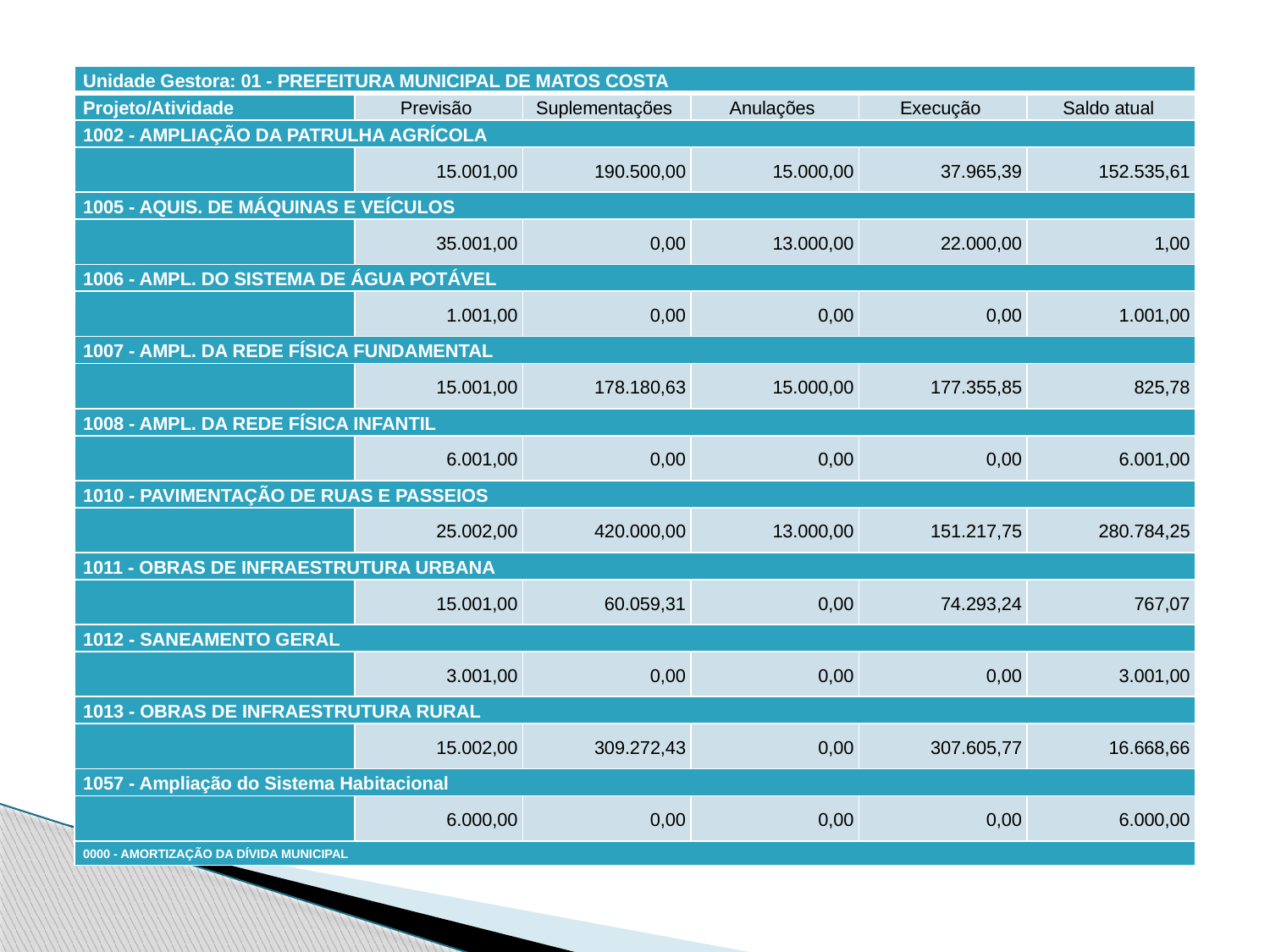

| Unidade Gestora: 01 - PREFEITURA MUNICIPAL DE MATOS COSTA |  |  |  |  |  |
| --- | --- | --- | --- | --- | --- |
| Projeto/Atividade | Previsão | Suplementações | Anulações | Execução | Saldo atual |
| 1002 - AMPLIAÇÃO DA PATRULHA AGRÍCOLA |  |  |  |  |  |
|  | 15.001,00 | 190.500,00 | 15.000,00 | 37.965,39 | 152.535,61 |
| 1005 - AQUIS. DE MÁQUINAS E VEÍCULOS |  |  |  |  |  |
|  | 35.001,00 | 0,00 | 13.000,00 | 22.000,00 | 1,00 |
| 1006 - AMPL. DO SISTEMA DE ÁGUA POTÁVEL |  |  |  |  |  |
|  | 1.001,00 | 0,00 | 0,00 | 0,00 | 1.001,00 |
| 1007 - AMPL. DA REDE FÍSICA FUNDAMENTAL |  |  |  |  |  |
|  | 15.001,00 | 178.180,63 | 15.000,00 | 177.355,85 | 825,78 |
| 1008 - AMPL. DA REDE FÍSICA INFANTIL |  |  |  |  |  |
|  | 6.001,00 | 0,00 | 0,00 | 0,00 | 6.001,00 |
| 1010 - PAVIMENTAÇÃO DE RUAS E PASSEIOS |  |  |  |  |  |
|  | 25.002,00 | 420.000,00 | 13.000,00 | 151.217,75 | 280.784,25 |
| 1011 - OBRAS DE INFRAESTRUTURA URBANA |  |  |  |  |  |
|  | 15.001,00 | 60.059,31 | 0,00 | 74.293,24 | 767,07 |
| 1012 - SANEAMENTO GERAL |  |  |  |  |  |
|  | 3.001,00 | 0,00 | 0,00 | 0,00 | 3.001,00 |
| 1013 - OBRAS DE INFRAESTRUTURA RURAL |  |  |  |  |  |
|  | 15.002,00 | 309.272,43 | 0,00 | 307.605,77 | 16.668,66 |
| 1057 - Ampliação do Sistema Habitacional |  |  |  |  |  |
|  | 6.000,00 | 0,00 | 0,00 | 0,00 | 6.000,00 |
| 0000 - AMORTIZAÇÃO DA DÍVIDA MUNICIPAL |  |  |  |  |  |